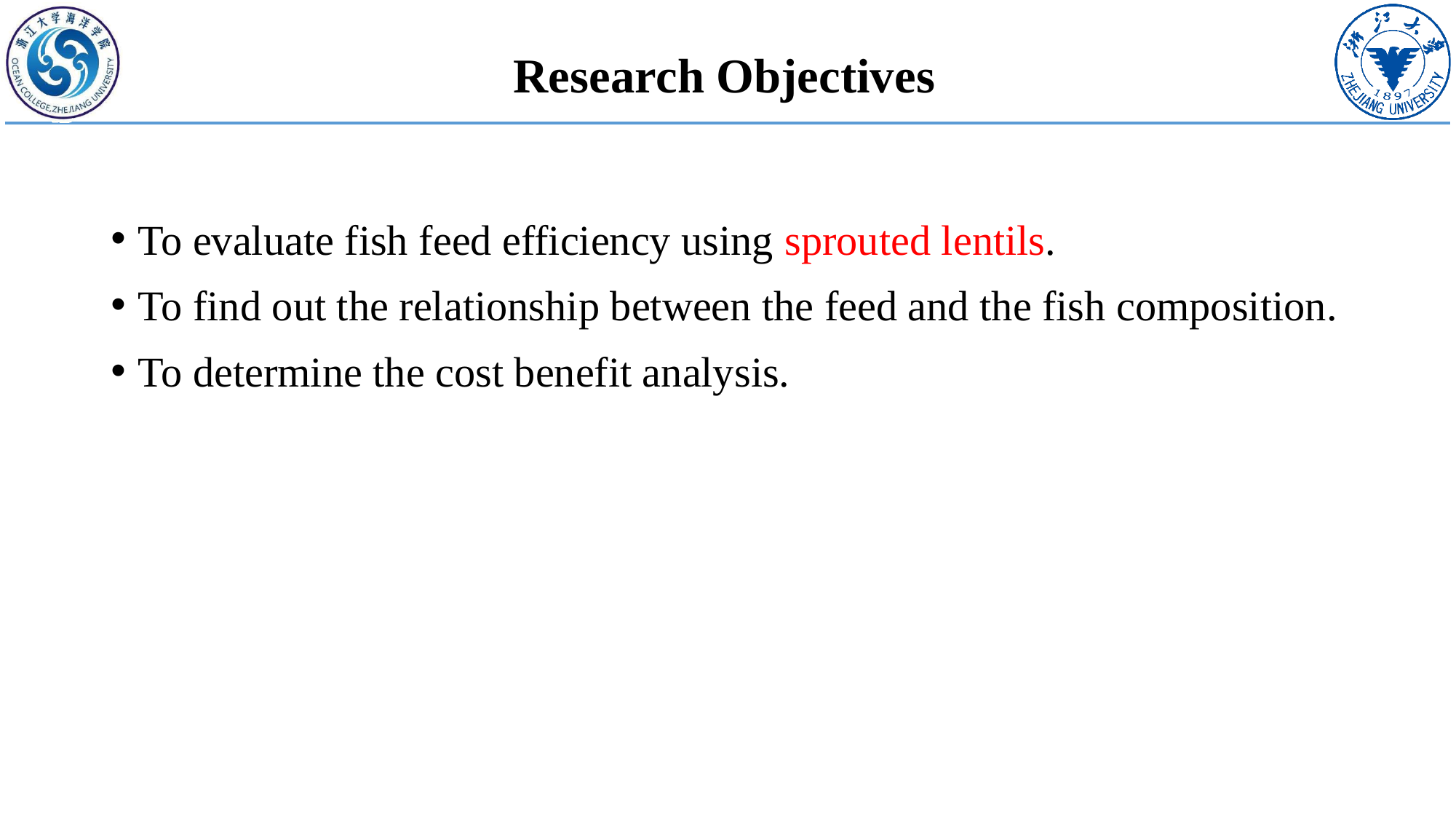

# Research Objectives
To evaluate fish feed efficiency using sprouted lentils.
To find out the relationship between the feed and the fish composition.
To determine the cost benefit analysis.